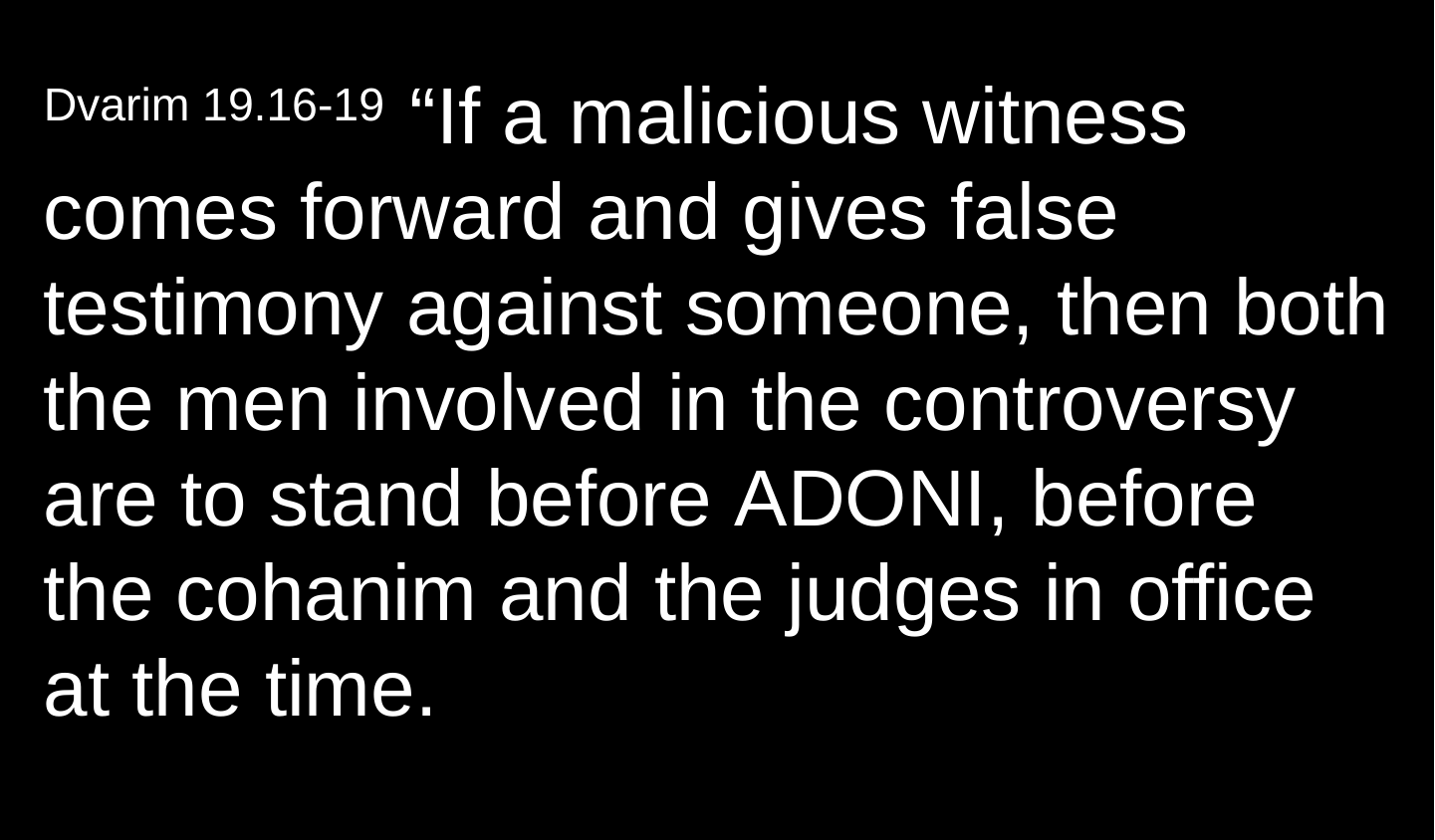

Dvarim 19.16-19  “If a malicious witness comes forward and gives false testimony against someone, then both the men involved in the controversy are to stand before Adoni, before the cohanim and the judges in office at the time.